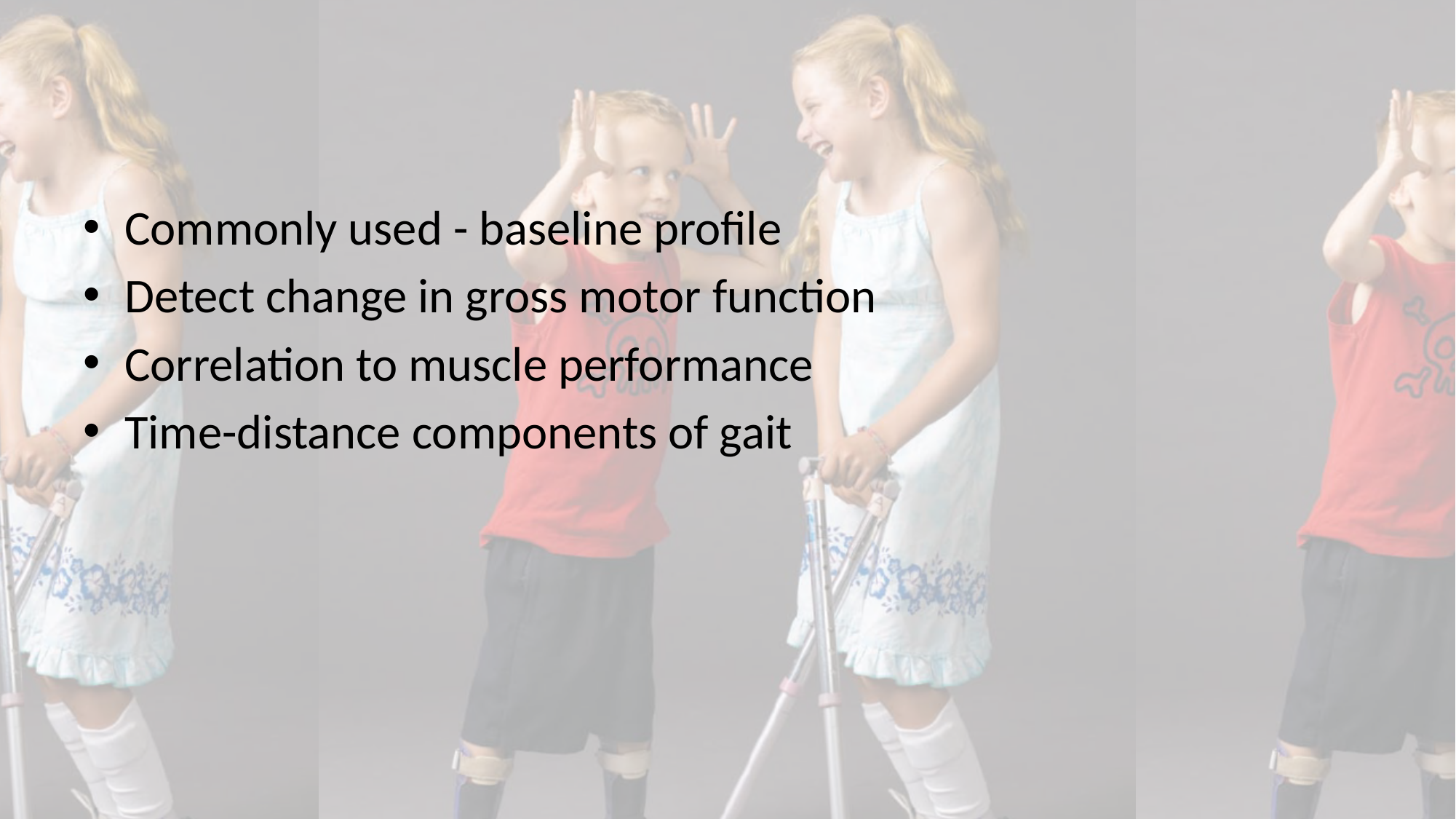

#
Commonly used - baseline profile
Detect change in gross motor function
Correlation to muscle performance
Time-distance components of gait